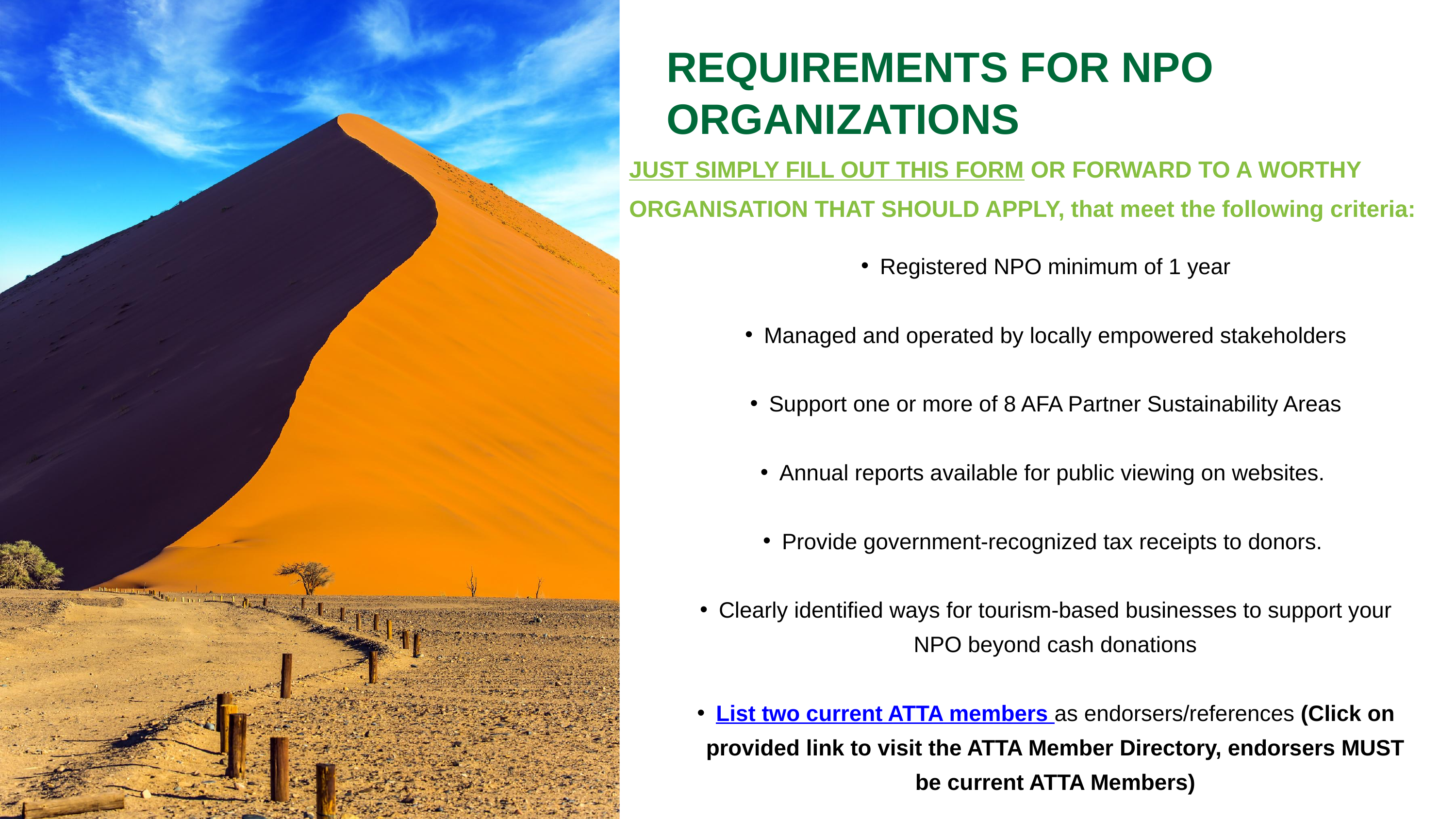

REQUIREMENTS FOR NPO
ORGANIZATIONS
JUST SIMPLY FILL OUT THIS FORM OR FORWARD TO A WORTHY ORGANISATION THAT SHOULD APPLY, that meet the following criteria:

Registered NPO minimum of 1 year

Managed and operated by locally empowered stakeholders

Support one or more of 8 AFA Partner Sustainability Areas

Annual reports available for public viewing on websites.

Provide government-recognized tax receipts to donors.

Clearly identified ways for tourism-based businesses to support your NPO beyond cash donations

List two current ATTA members as endorsers/references (Click on provided link to visit the ATTA Member Directory, endorsers MUST be current ATTA Members)